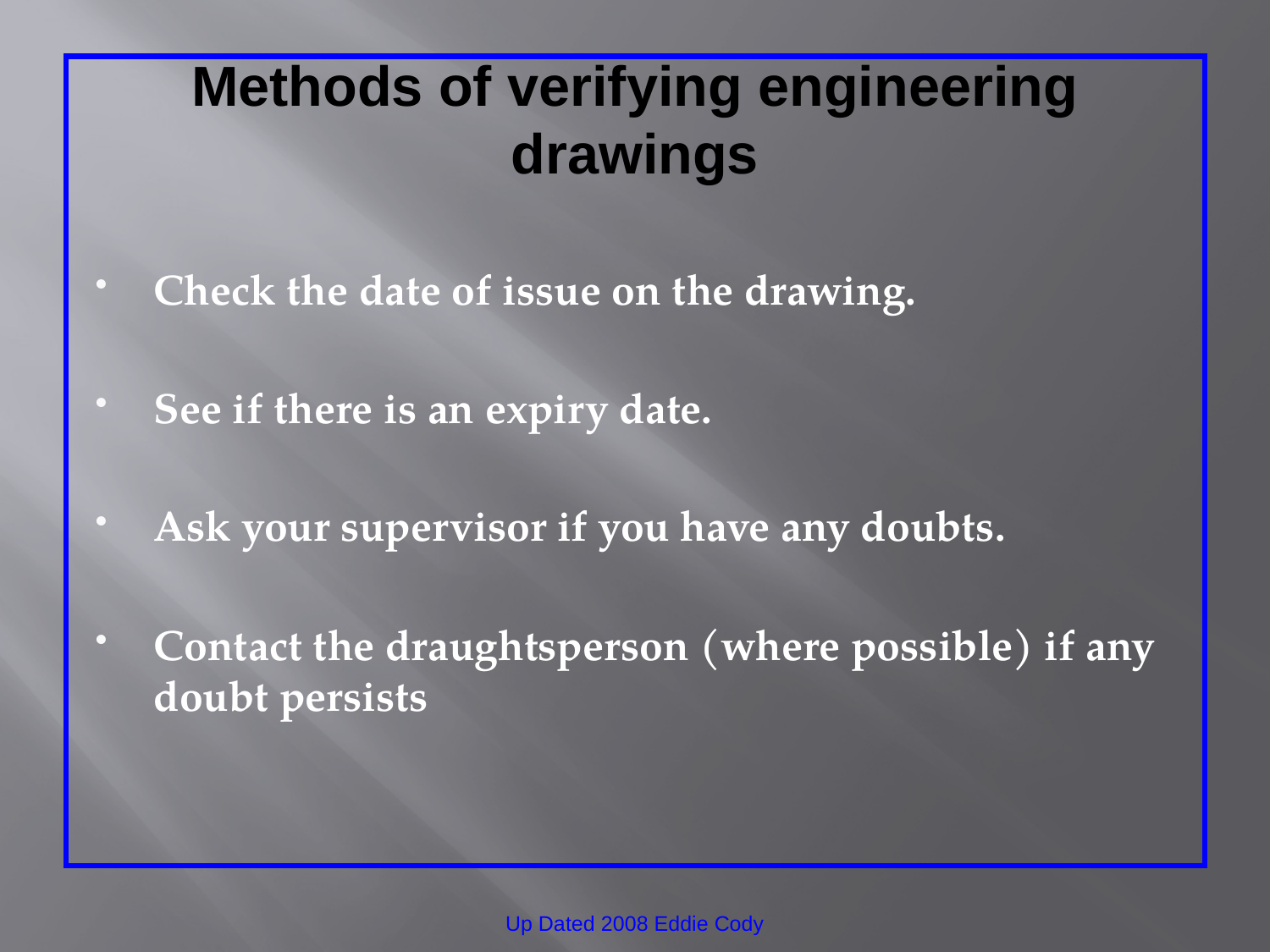

# Methods of verifying engineering drawings
Check the date of issue on the drawing.

See if there is an expiry date.

Ask your supervisor if you have any doubts.

Contact the draughtsperson (where possible) if any doubt persists
Up Dated 2008 Eddie Cody